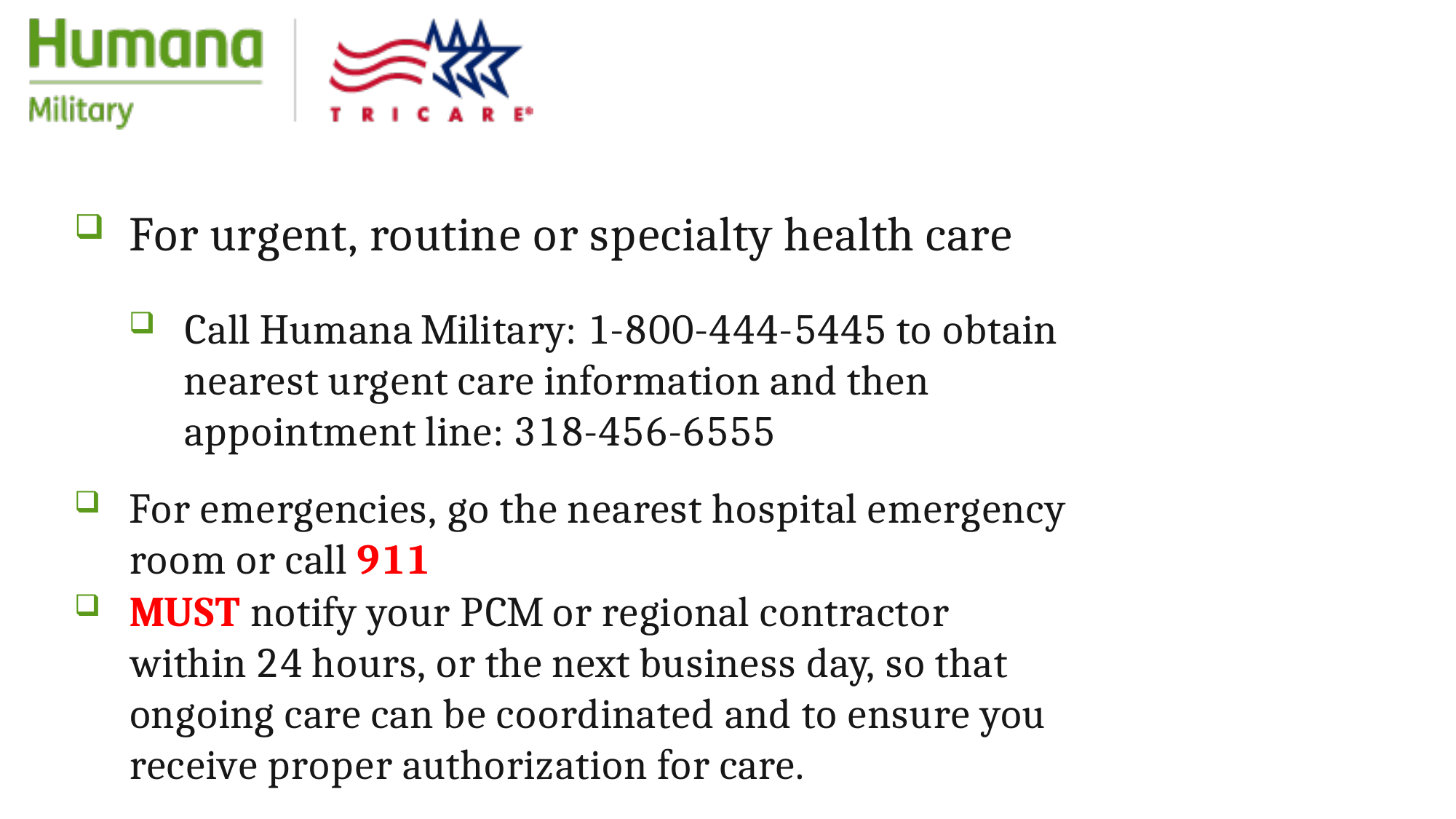

For urgent, routine or specialty health care
Call Humana Military: 1-800-444-5445 to obtain nearest urgent care information and then appointment line: 318-456-6555
For emergencies, go the nearest hospital emergency room or call 911
MUST notify your PCM or regional contractor within 24 hours, or the next business day, so that ongoing care can be coordinated and to ensure you receive proper authorization for care.